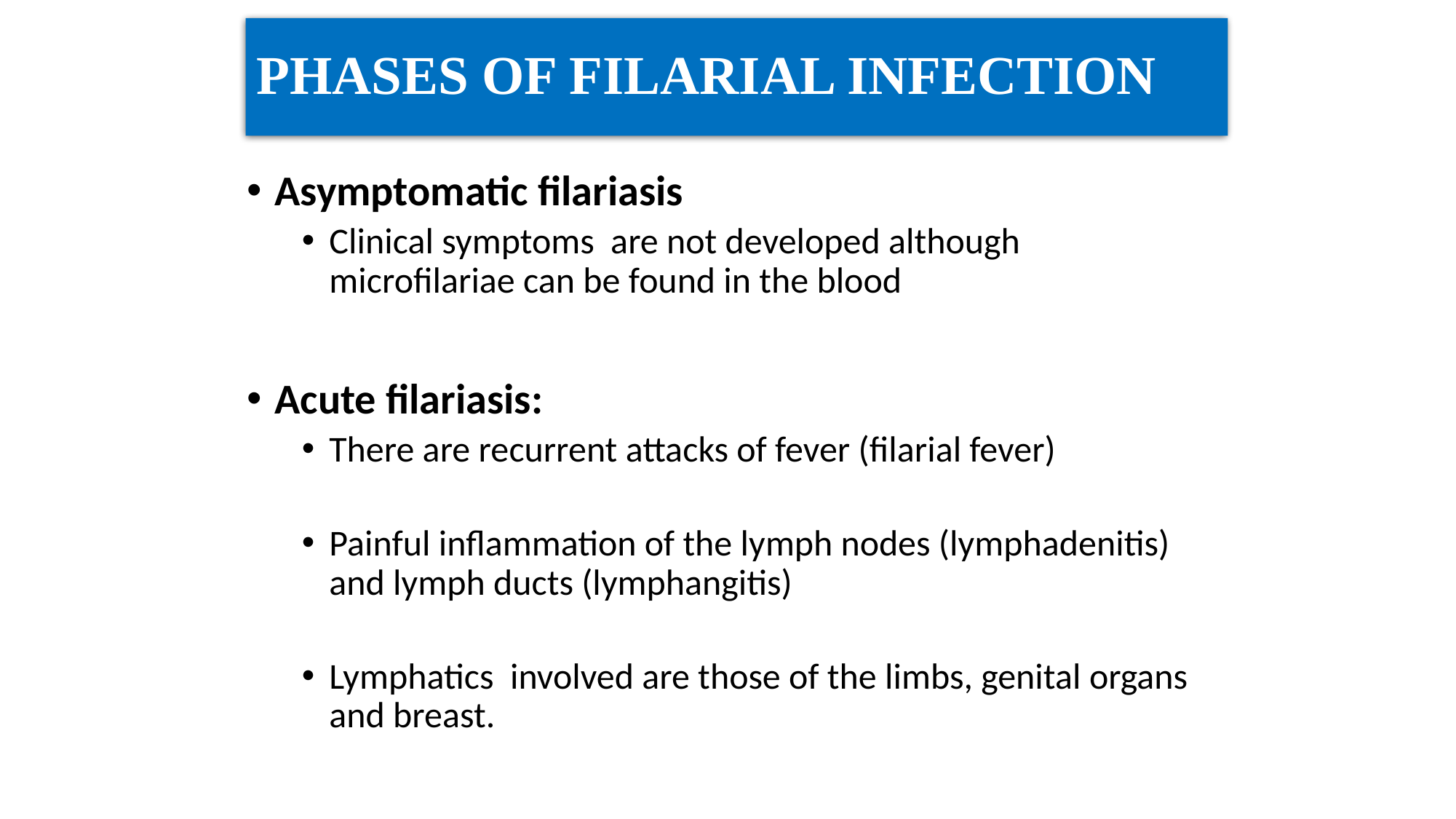

# PHASES OF FILARIAL INFECTION
Asymptomatic filariasis
Clinical symptoms  are not developed although microfilariae can be found in the blood

Acute filariasis:
There are recurrent attacks of fever (filarial fever)

Painful inflammation of the lymph nodes (lymphadenitis) and lymph ducts (lymphangitis)

Lymphatics  involved are those of the limbs, genital organs and breast.